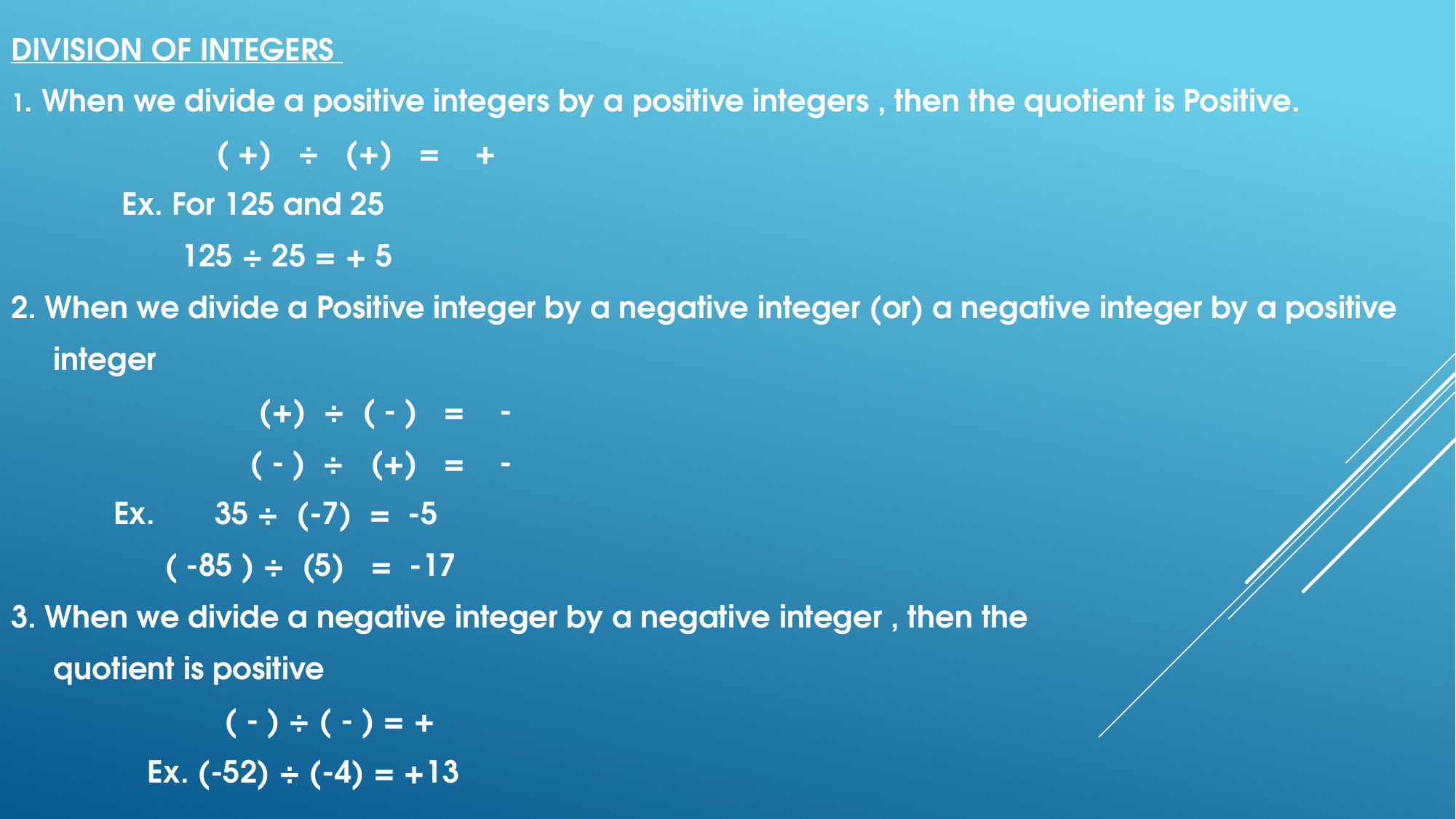

DIVISION OF INTEGERS
1. When we divide a positive integers by a positive integers , then the quotient is Positive.
                        ( +)   ÷   (+)   =    +
             Ex. For 125 and 25
                    125 ÷ 25 = + 5
2. When we divide a Positive integer by a negative integer (or) a negative integer by a positive
     integer
                             (+)  ÷  ( - )   =    -
                            ( - )  ÷   (+)   =    -
            Ex.       35 ÷  (-7)  =  -5
                  ( -85 ) ÷  (5)   =  -17
3. When we divide a negative integer by a negative integer , then the
     quotient is positive
                         ( - ) ÷ ( - ) = +
                Ex. (-52) ÷ (-4) = +13